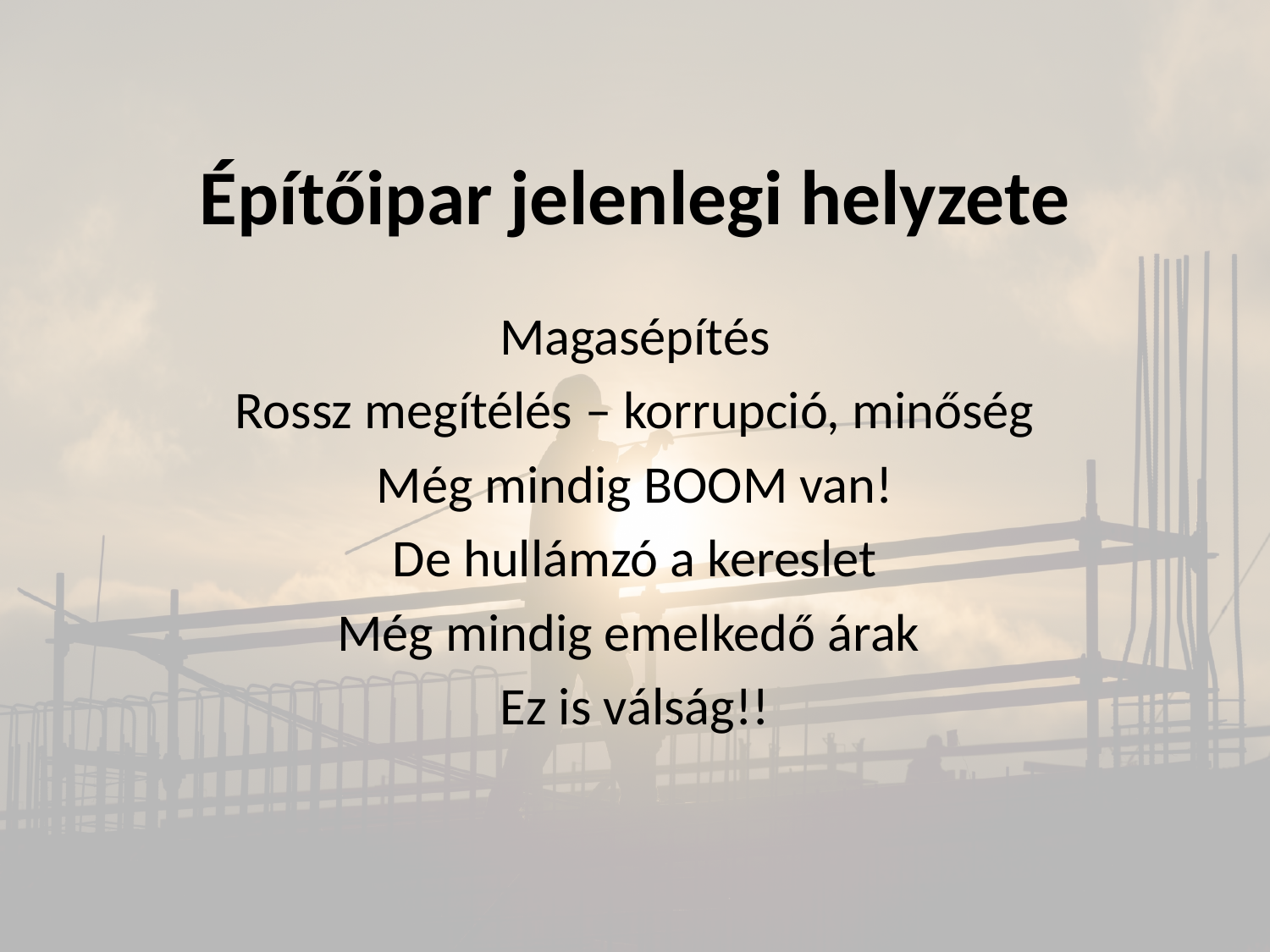

# Építőipar jelenlegi helyzete
Magasépítés
Rossz megítélés – korrupció, minőség
Még mindig BOOM van!
De hullámzó a kereslet
Még mindig emelkedő árak
Ez is válság!!